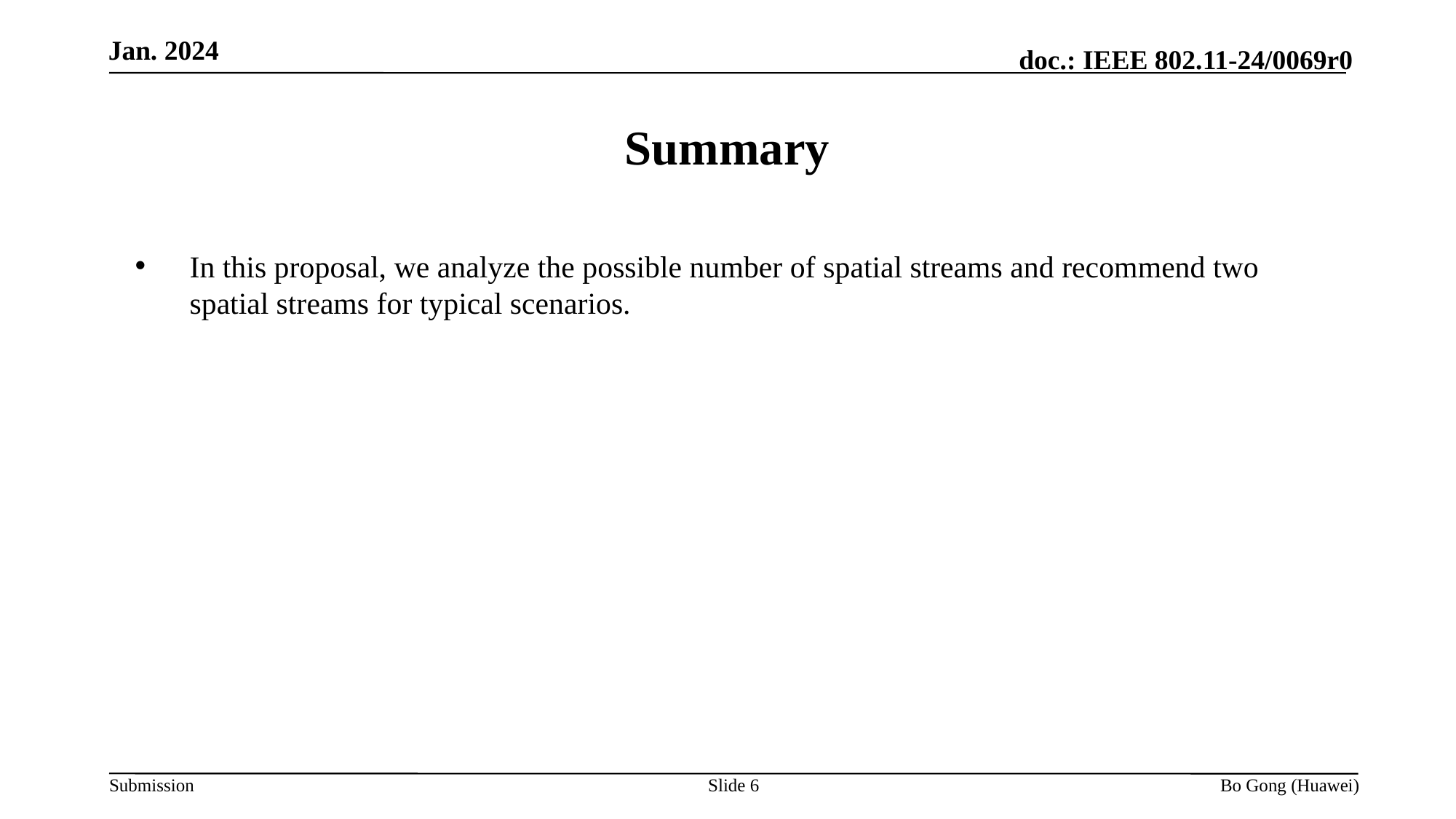

Jan. 2024
# Summary
In this proposal, we analyze the possible number of spatial streams and recommend two spatial streams for typical scenarios.
Slide 6
Bo Gong (Huawei)